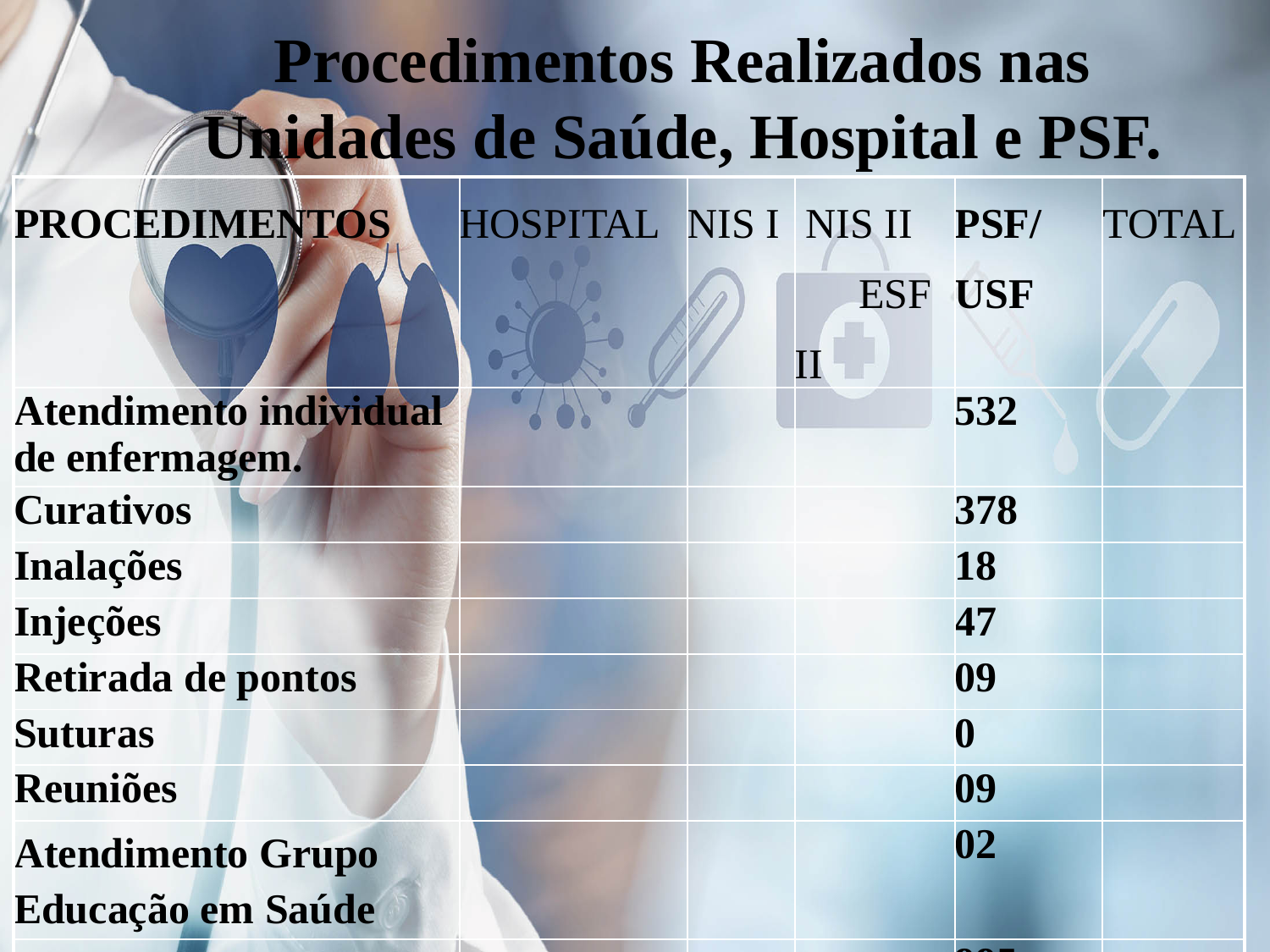

# Procedimentos Realizados nas Unidades de Saúde, Hospital e PSF.
| PROCEDIMENTOS | HOSPITAL | NIS I | NIS II ESF II | PSF/ USF | TOTAL |
| --- | --- | --- | --- | --- | --- |
| Atendimento individual de enfermagem. |  |  |  | 532 |  |
| Curativos |  |  |  | 378 |  |
| Inalações |  |  |  | 18 |  |
| Injeções |  |  |  | 47 |  |
| Retirada de pontos |  |  |  | 09 |  |
| Suturas |  |  |  | 0 |  |
| Reuniões |  |  |  | 09 |  |
| Atendimento Grupo Educação em Saúde |  |  |  | 02 |  |
| TOTAL |  |  |  | 995 |  |